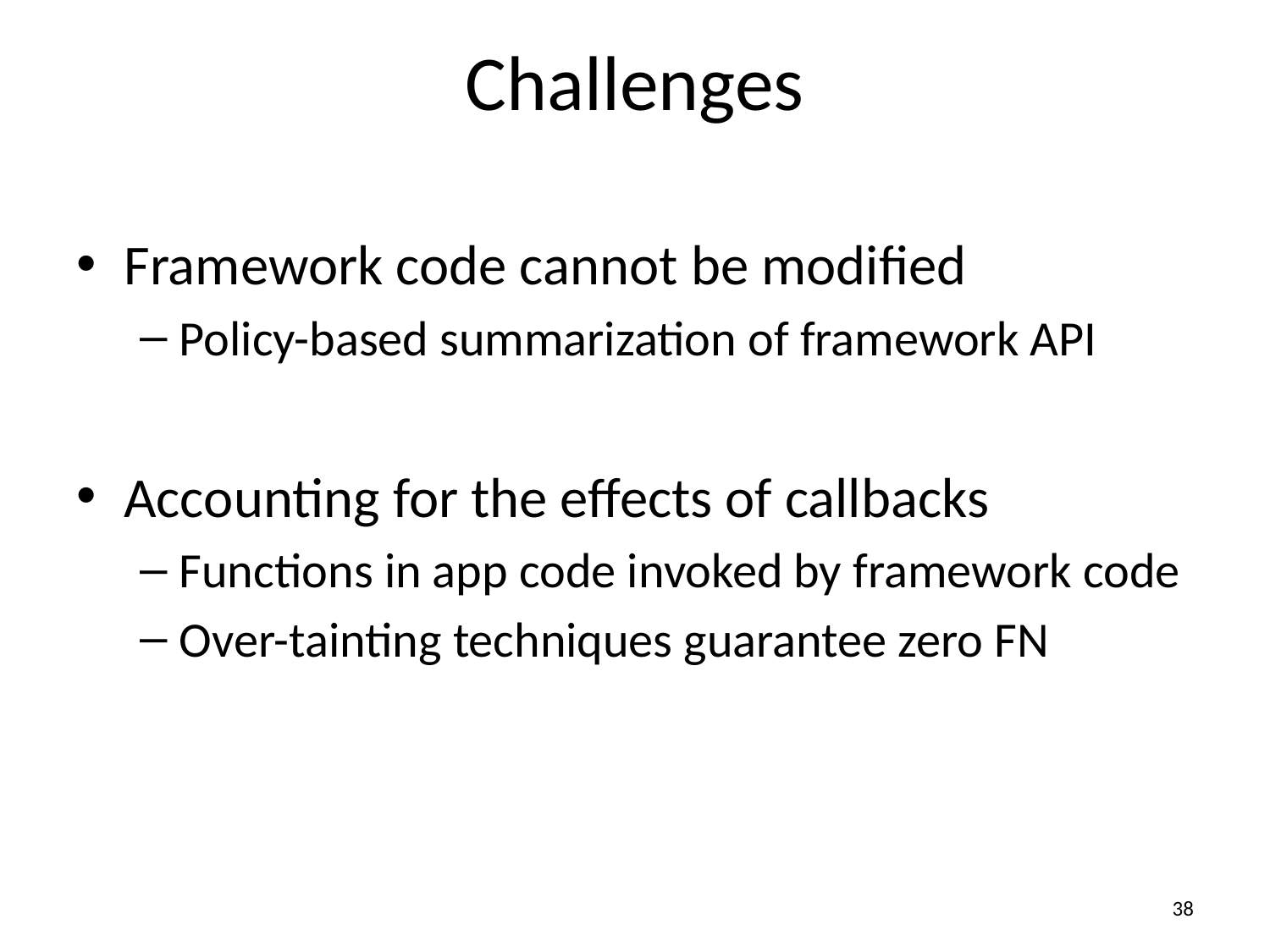

# Challenges
Framework code cannot be modified
Policy-based summarization of framework API

Accounting for the effects of callbacks
Functions in app code invoked by framework code
Over-tainting techniques guarantee zero FN
38